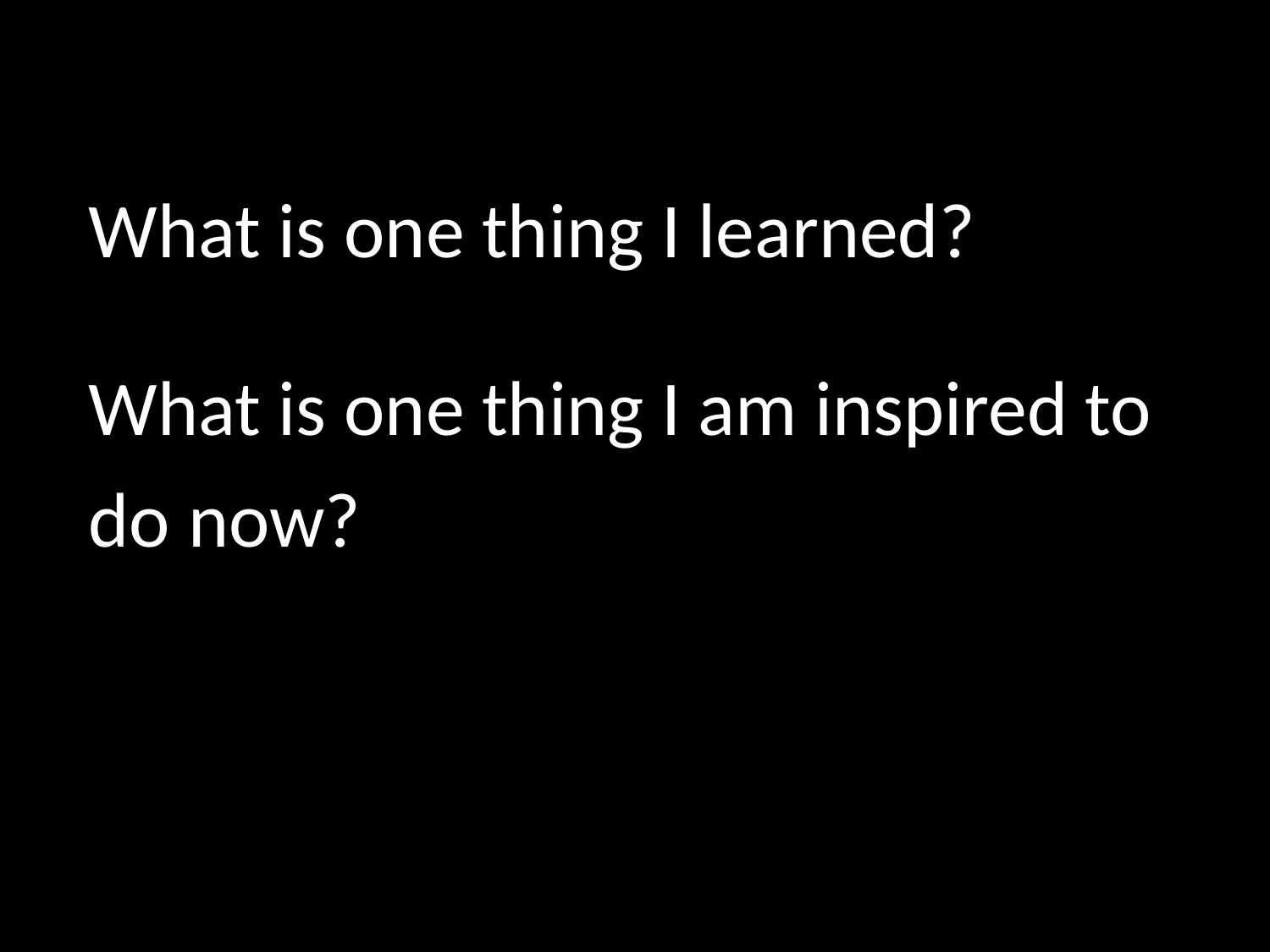

What is one thing I learned?

What is one thing I am inspired to do now?